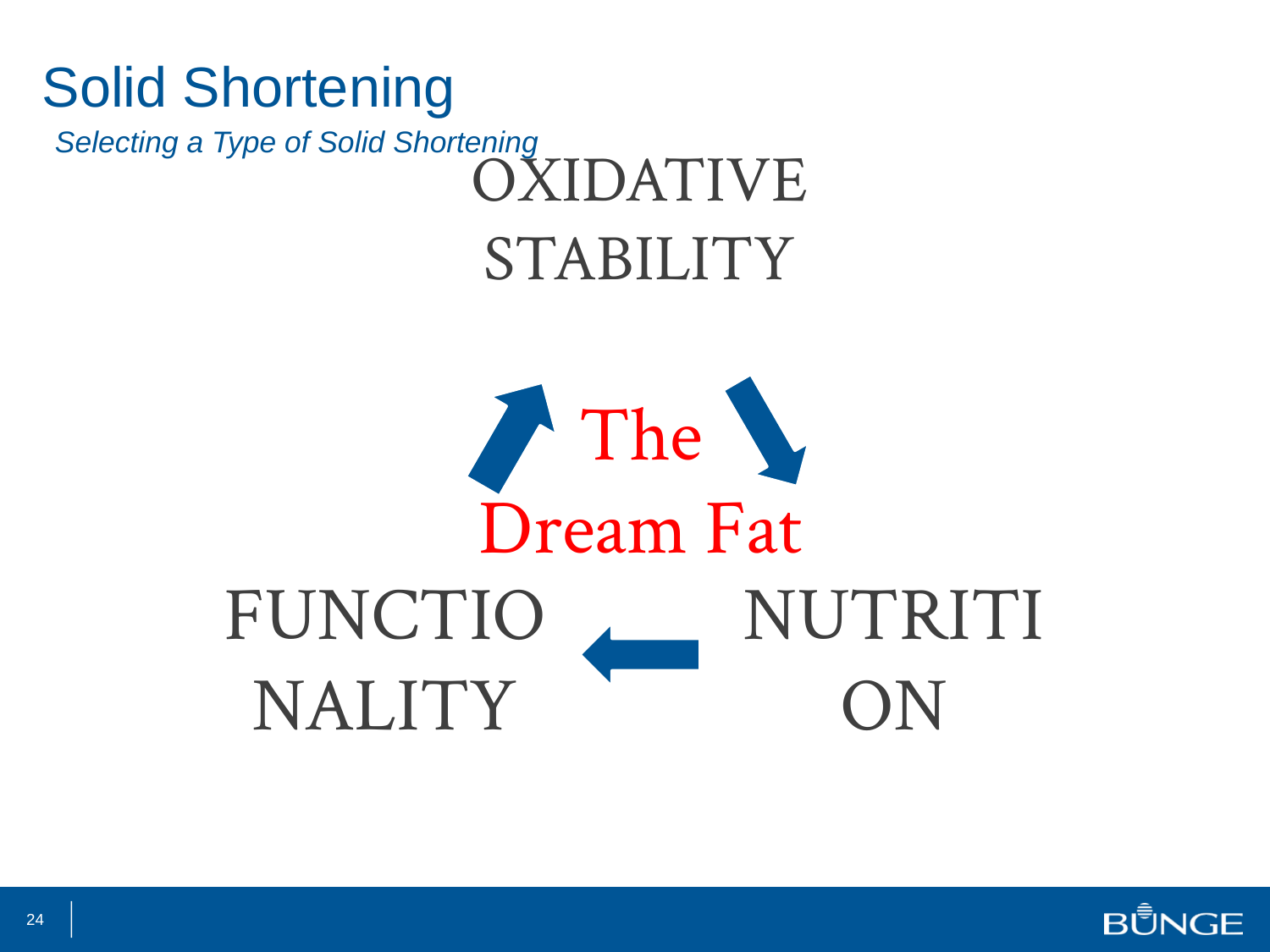

Solid Shortening
OXIDATIVE
STABILITY
Selecting a Type of Solid Shortening

The
Dream Fat
24